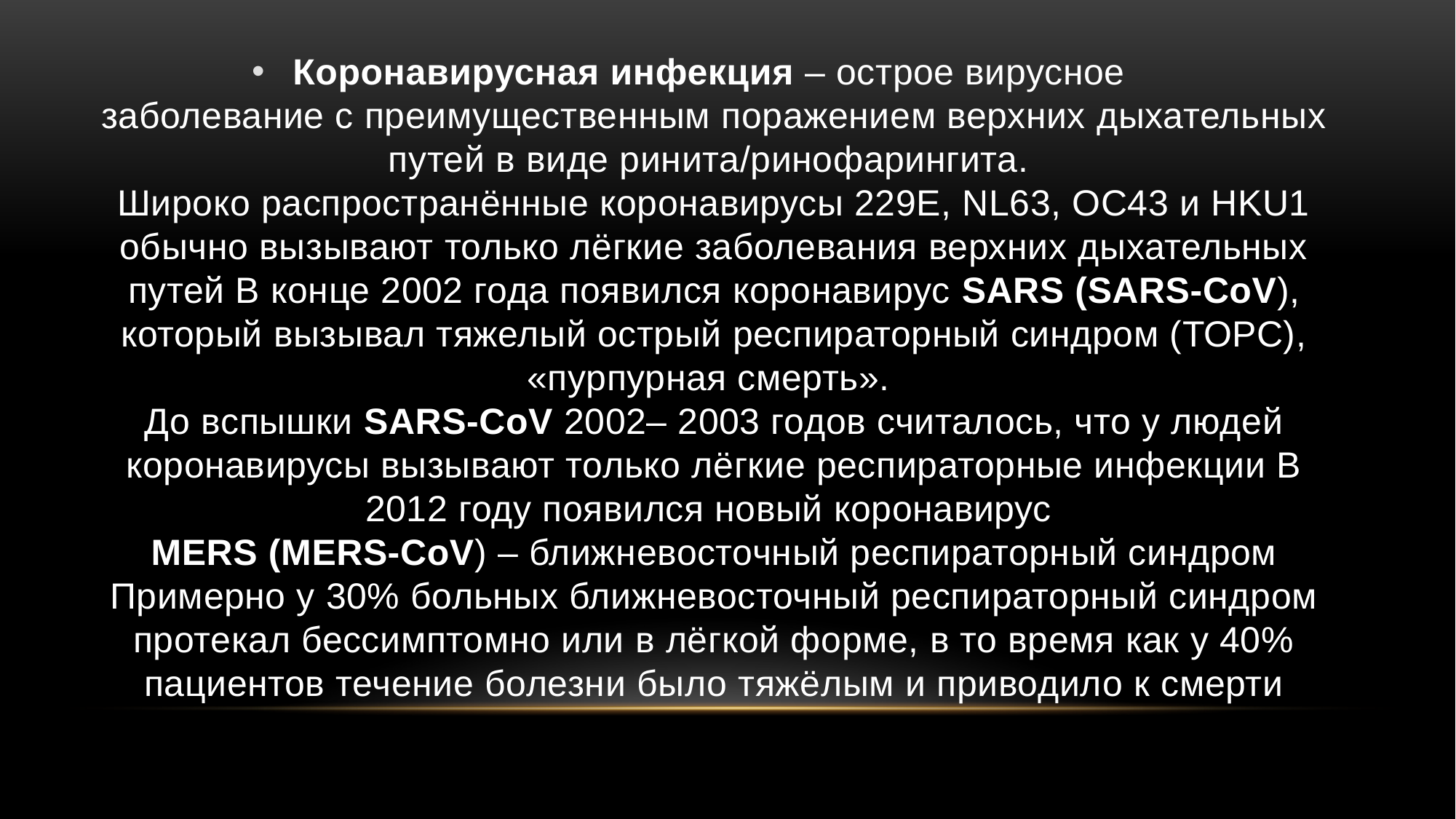

Коронавирусная инфекция – острое вирусное
заболевание с преимущественным поражением верхних дыхательных путей в виде ринита/ринофарингита.
Широко распространённые коронавирусы 229E, NL63, OC43 и HKU1 обычно вызывают только лёгкие заболевания верхних дыхательных путей В конце 2002 года появился коронавирус SARS (SARS-CoV), который вызывал тяжелый острый респираторный синдром (ТОРС), «пурпурная смерть».
До вспышки SARS-CoV 2002– 2003 годов считалось, что у людей коронавирусы вызывают только лёгкие респираторные инфекции В 2012 году появился новый коронавирус
MERS (MERS-CoV) – ближневосточный респираторный синдром Примерно у 30% больных ближневосточный респираторный синдром протекал бессимптомно или в лёгкой форме, в то время как у 40% пациентов течение болезни было тяжёлым и приводило к смерти